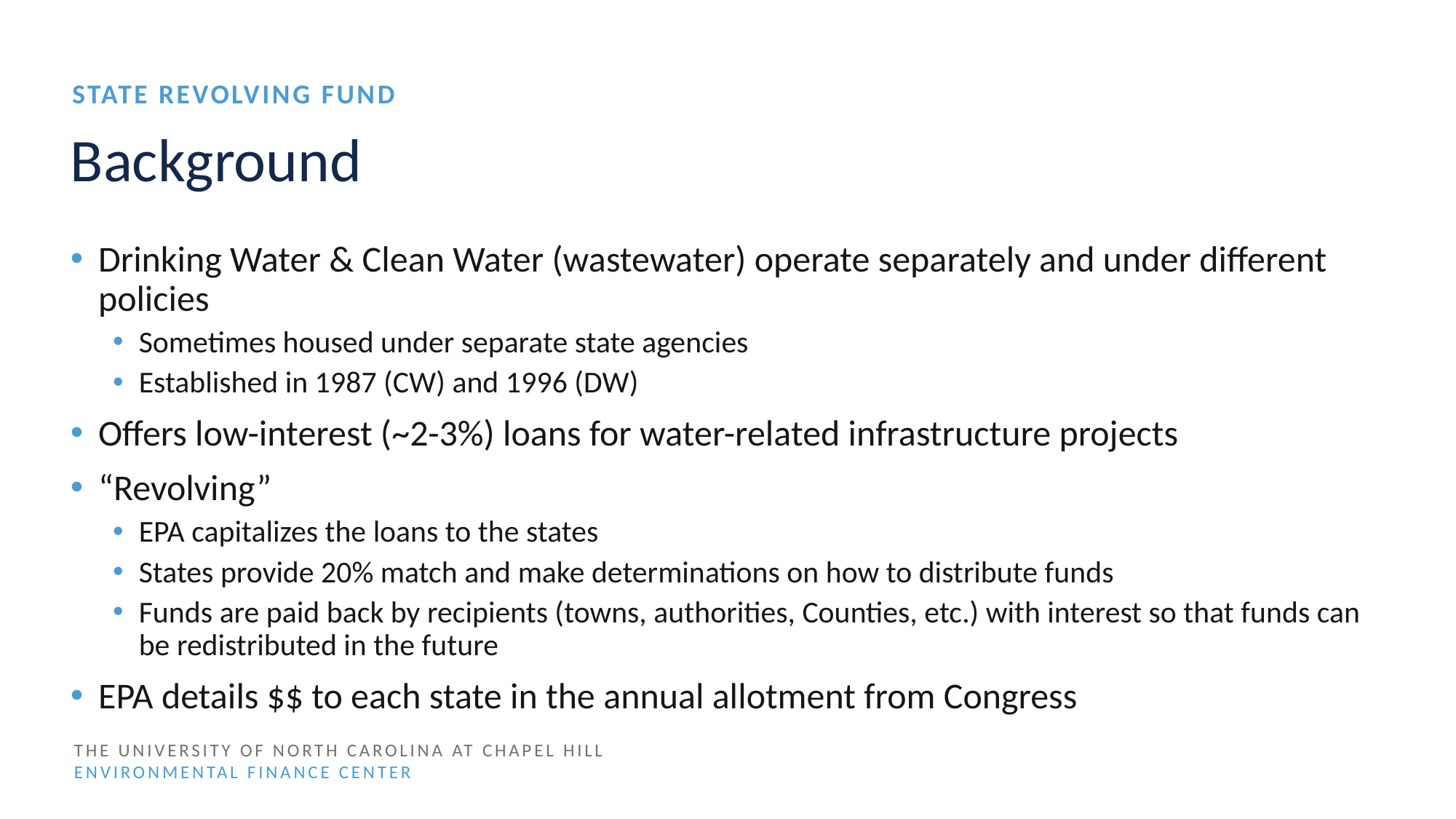

State revolving fund
# Background
Drinking Water & Clean Water (wastewater) operate separately and under different policies
Sometimes housed under separate state agencies
Established in 1987 (CW) and 1996 (DW)
Offers low-interest (~2-3%) loans for water-related infrastructure projects
“Revolving”
EPA capitalizes the loans to the states
States provide 20% match and make determinations on how to distribute funds
Funds are paid back by recipients (towns, authorities, Counties, etc.) with interest so that funds can be redistributed in the future
EPA details $$ to each state in the annual allotment from Congress